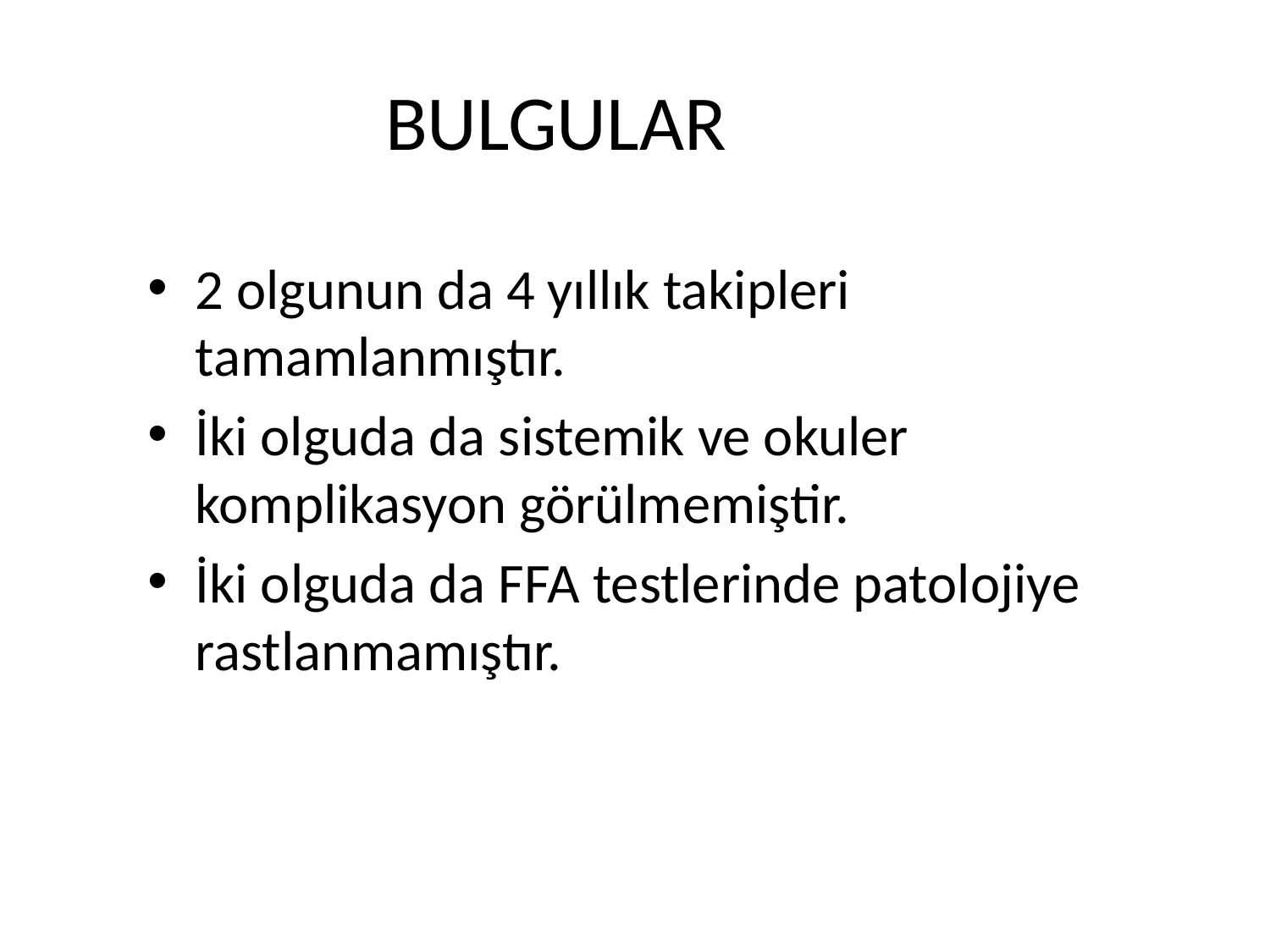

BULGULAR
HASTALAR VE METOD
2 olgunun da 4 yıllık takipleri tamamlanmıştır.
İki olguda da sistemik ve okuler komplikasyon görülmemiştir.
İki olguda da FFA testlerinde patolojiye rastlanmamıştır.